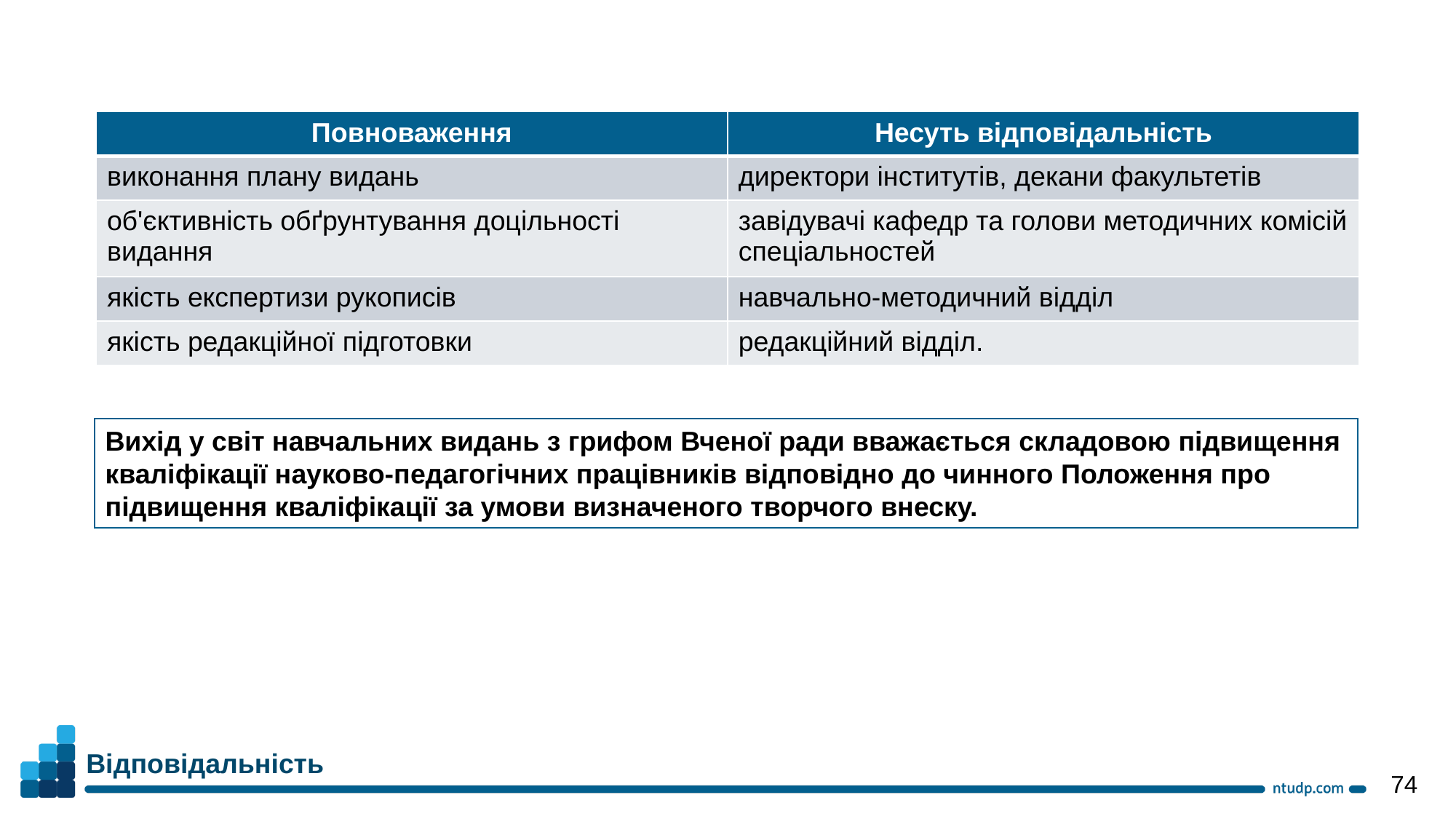

| Повноваження | Несуть відповідальність |
| --- | --- |
| виконання плану видань | директори інститутів, декани факультетів |
| об'єктивність обґрунтування доцільності видання | завідувачі кафедр та голови методичних комісій спеціальностей |
| якість експертизи рукописів | навчально-методичний відділ |
| якість редакційної підготовки | редакційний відділ. |
Вихід у світ навчальних видань з грифом Вченої ради вважається складовою підвищення кваліфікації науково-педагогічних працівників відповідно до чинного Положення про підвищення кваліфікації за умови визначеного творчого внеску.
Відповідальність